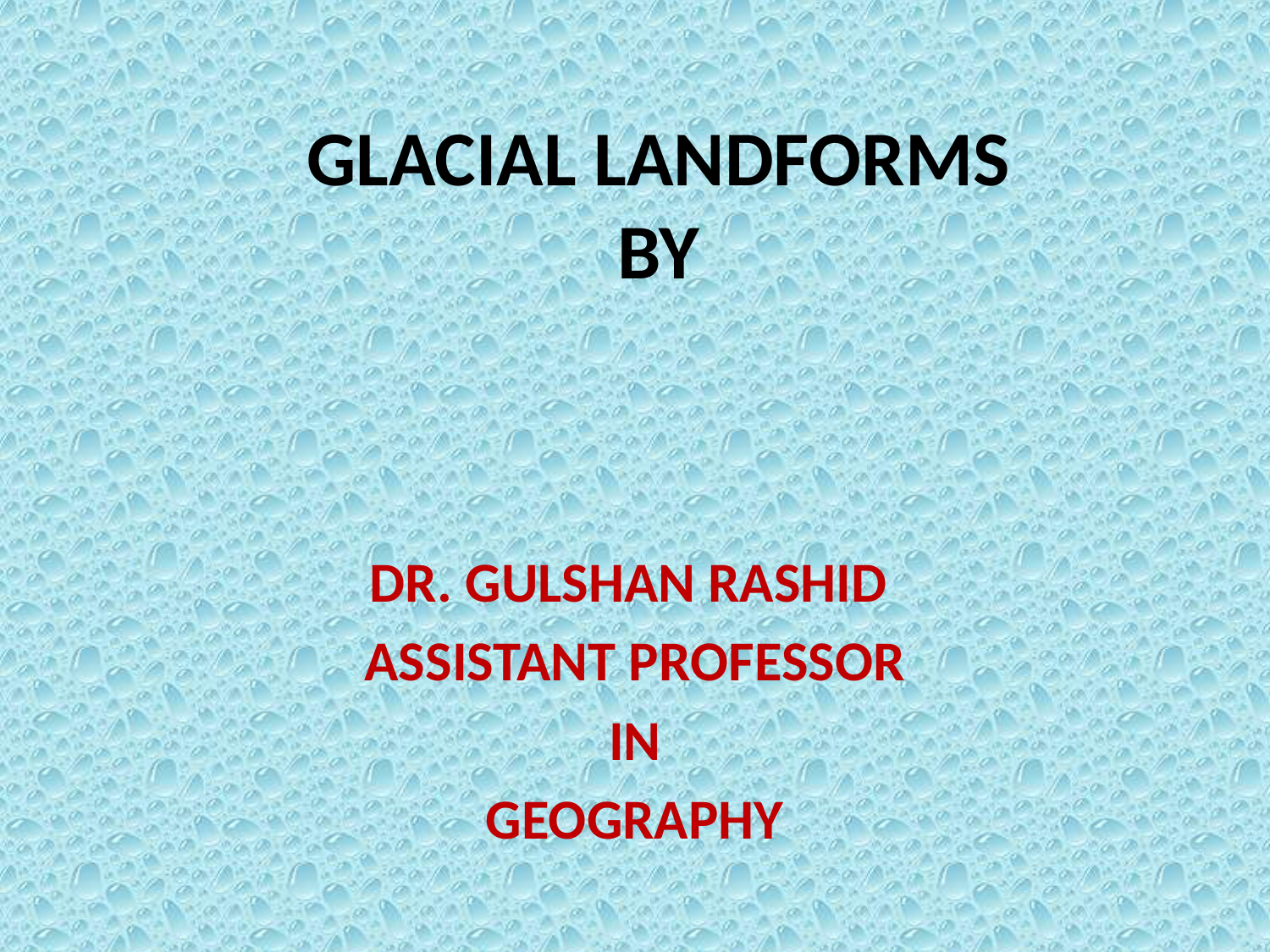

# GLACIAL LANDFORMS BY
DR. GULSHAN RASHID
ASSISTANT PROFESSOR
IN
GEOGRAPHY